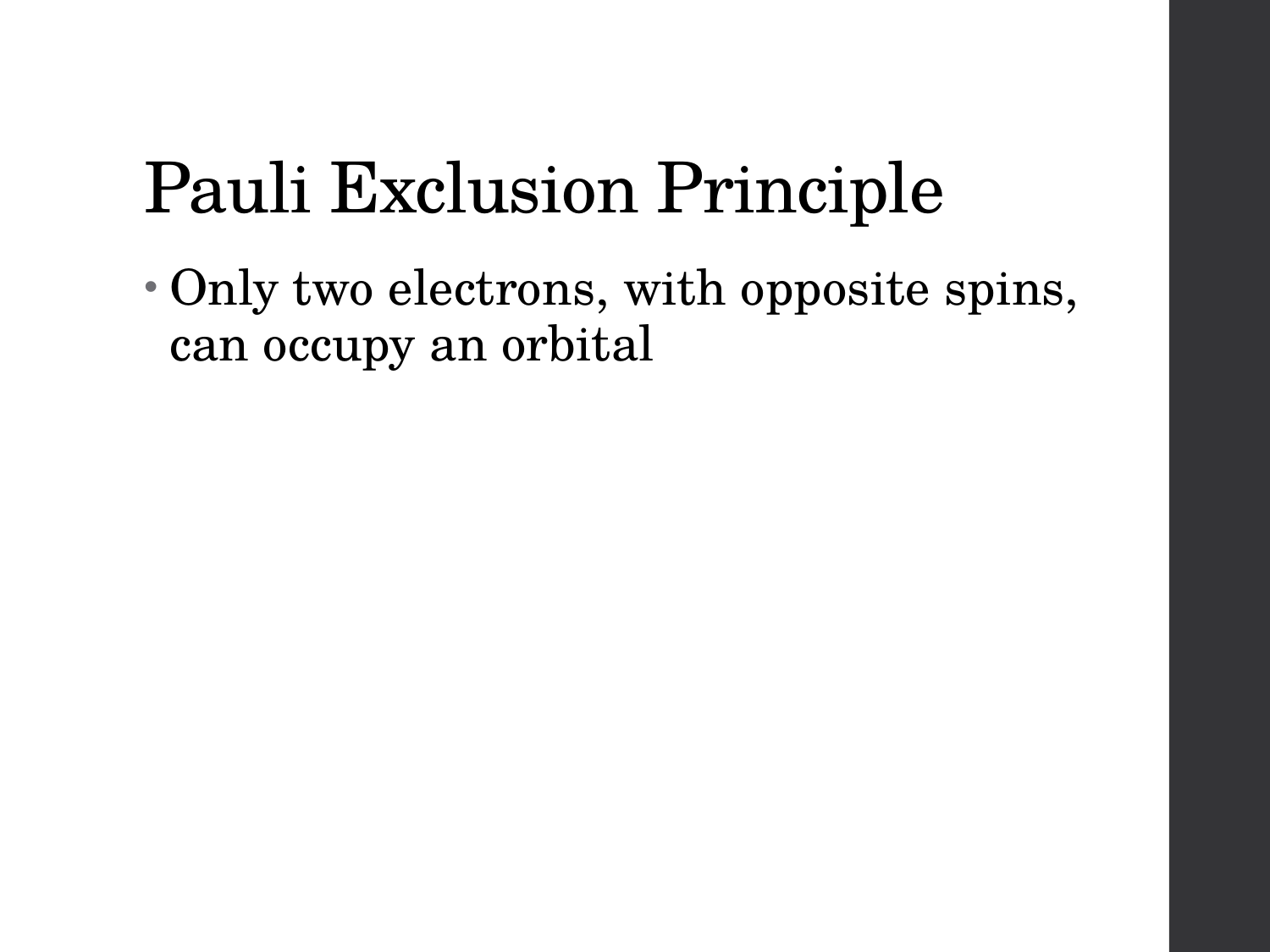

# Pauli Exclusion Principle
Only two electrons, with opposite spins, can occupy an orbital